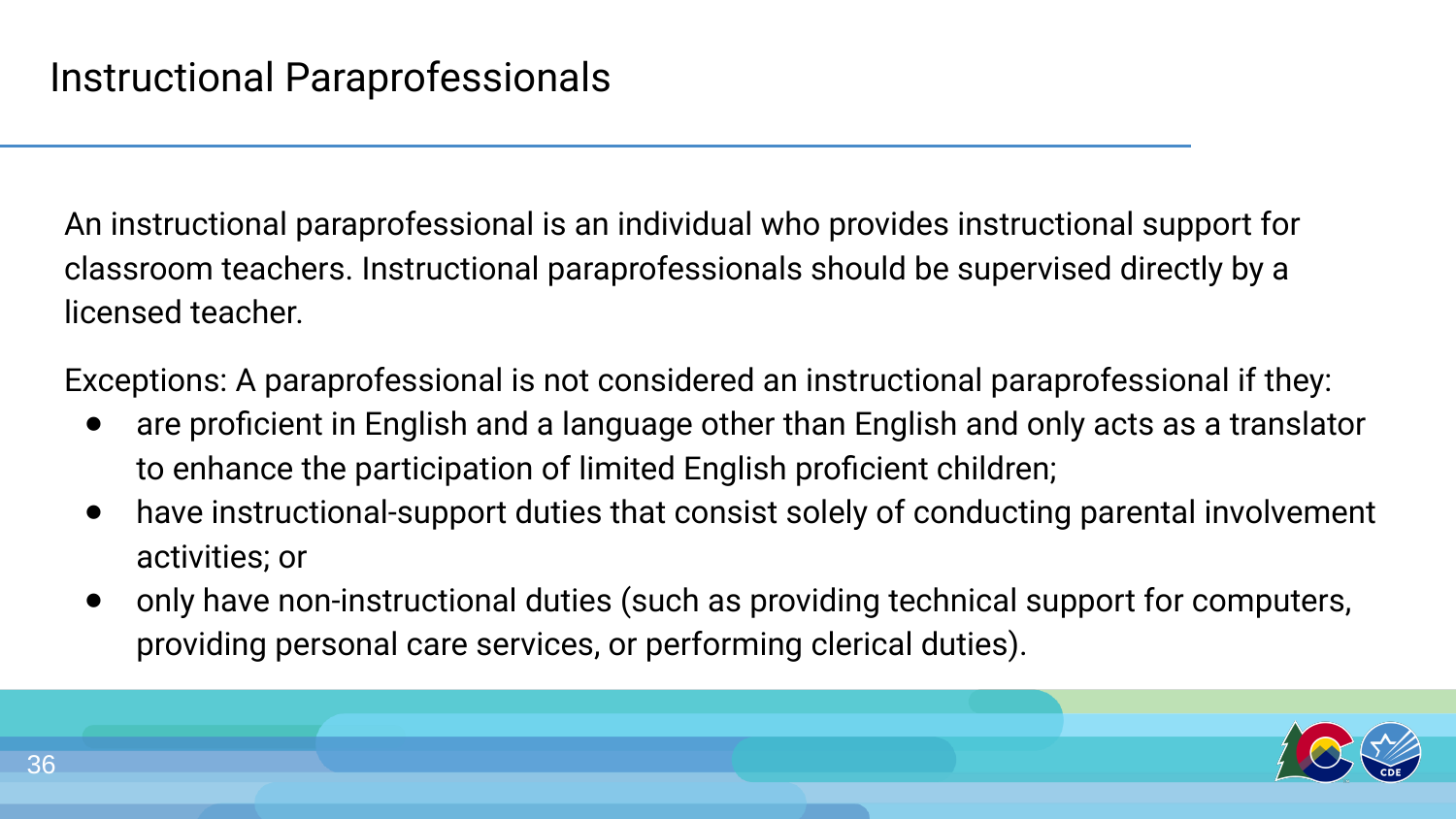

# Instructional Paraprofessionals
An instructional paraprofessional is an individual who provides instructional support for classroom teachers. Instructional paraprofessionals should be supervised directly by a licensed teacher.
Exceptions: A paraprofessional is not considered an instructional paraprofessional if they:
are proficient in English and a language other than English and only acts as a translator to enhance the participation of limited English proficient children;
have instructional-support duties that consist solely of conducting parental involvement activities; or
only have non-instructional duties (such as providing technical support for computers, providing personal care services, or performing clerical duties).